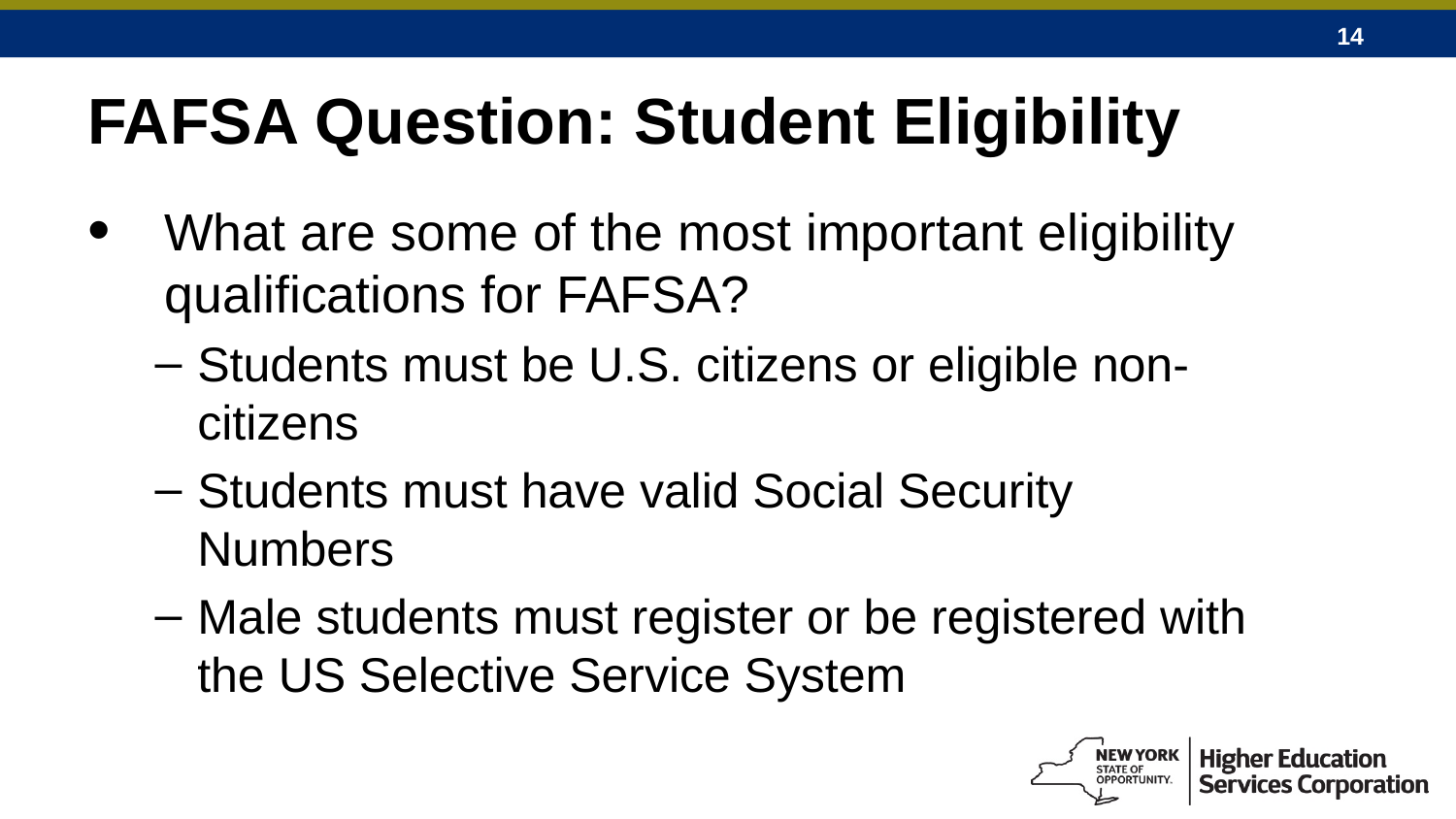

# FAFSA Question: Student Eligibility
What are some of the most important eligibility qualifications for FAFSA?
Students must be U.S. citizens or eligible non-citizens
Students must have valid Social Security Numbers
Male students must register or be registered with the US Selective Service System